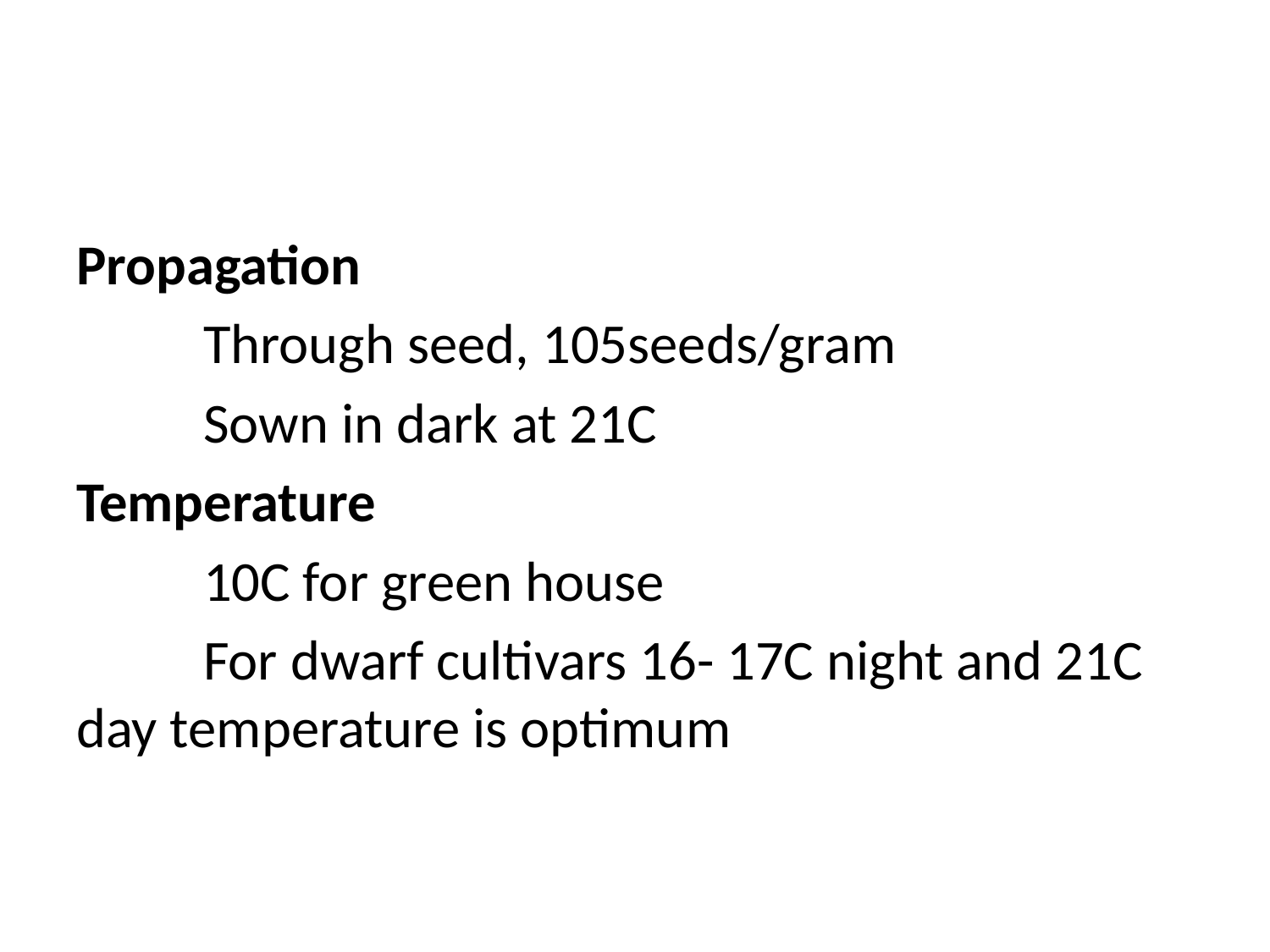

#
Propagation
	Through seed, 105seeds/gram
	Sown in dark at 21C
Temperature
	10C for green house
	For dwarf cultivars 16- 17C night and 21C day temperature is optimum